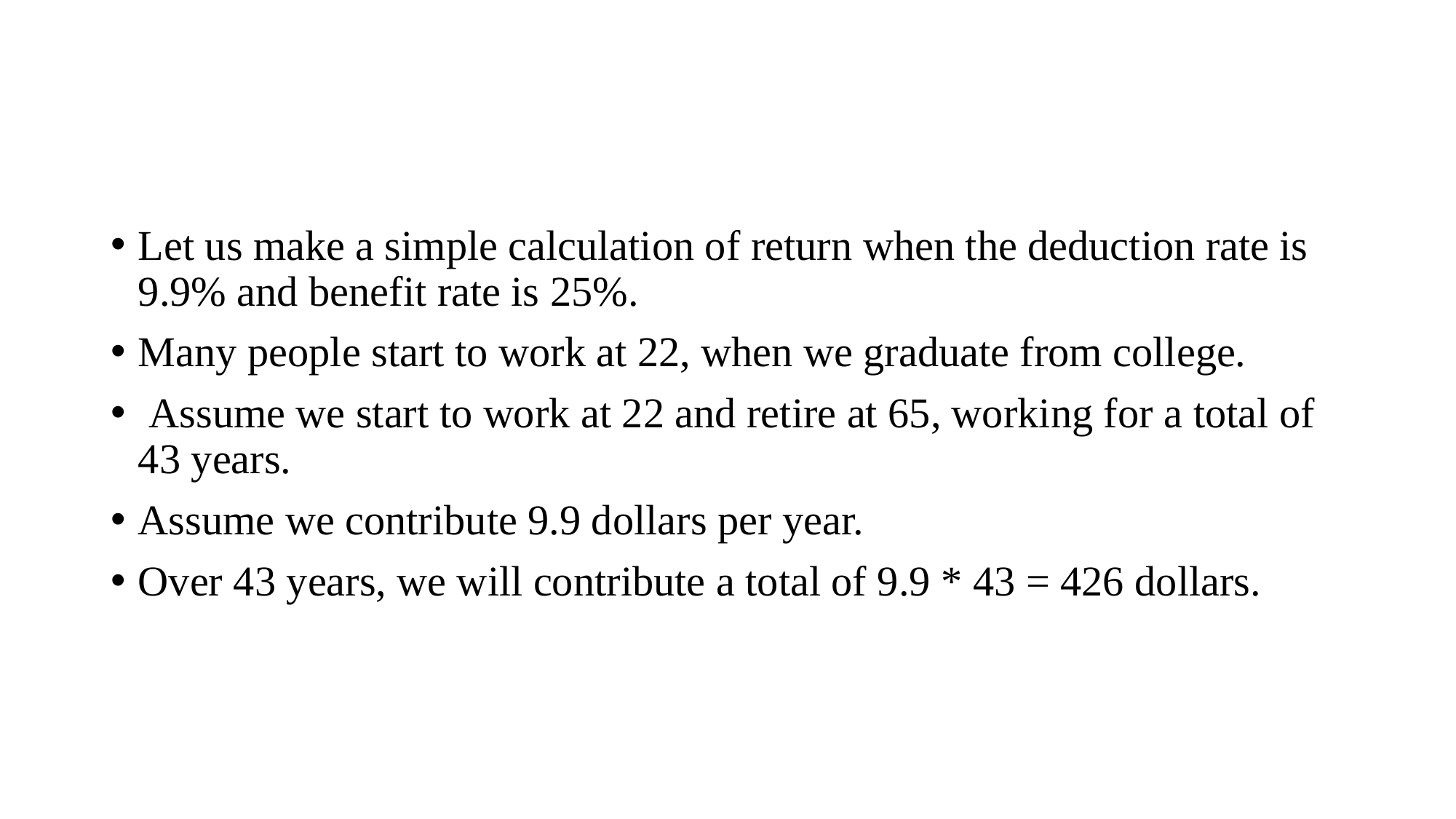

#
Let us make a simple calculation of return when the deduction rate is 9.9% and benefit rate is 25%.
Many people start to work at 22, when we graduate from college.
 Assume we start to work at 22 and retire at 65, working for a total of 43 years.
Assume we contribute 9.9 dollars per year.
Over 43 years, we will contribute a total of 9.9 * 43 = 426 dollars.